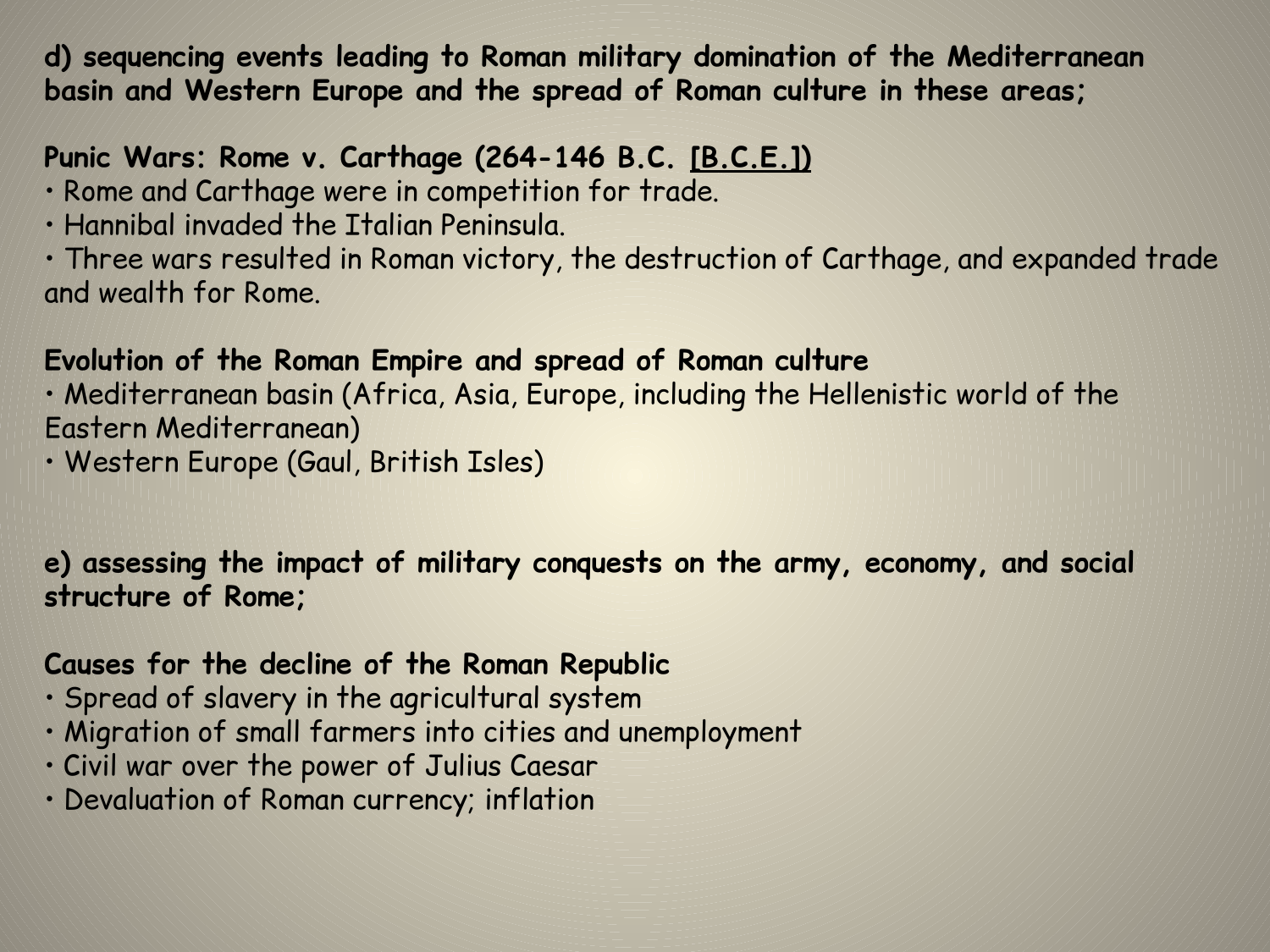

d) sequencing events leading to Roman military domination of the Mediterranean basin and Western Europe and the spread of Roman culture in these areas;

Punic Wars: Rome v. Carthage (264-146 B.C. [B.C.E.])
• Rome and Carthage were in competition for trade.
• Hannibal invaded the Italian Peninsula.
• Three wars resulted in Roman victory, the destruction of Carthage, and expanded trade and wealth for Rome.

Evolution of the Roman Empire and spread of Roman culture
• Mediterranean basin (Africa, Asia, Europe, including the Hellenistic world of the Eastern Mediterranean)
• Western Europe (Gaul, British Isles)

e) assessing the impact of military conquests on the army, economy, and social structure of Rome;

Causes for the decline of the Roman Republic
• Spread of slavery in the agricultural system
• Migration of small farmers into cities and unemployment
• Civil war over the power of Julius Caesar
• Devaluation of Roman currency; inflation